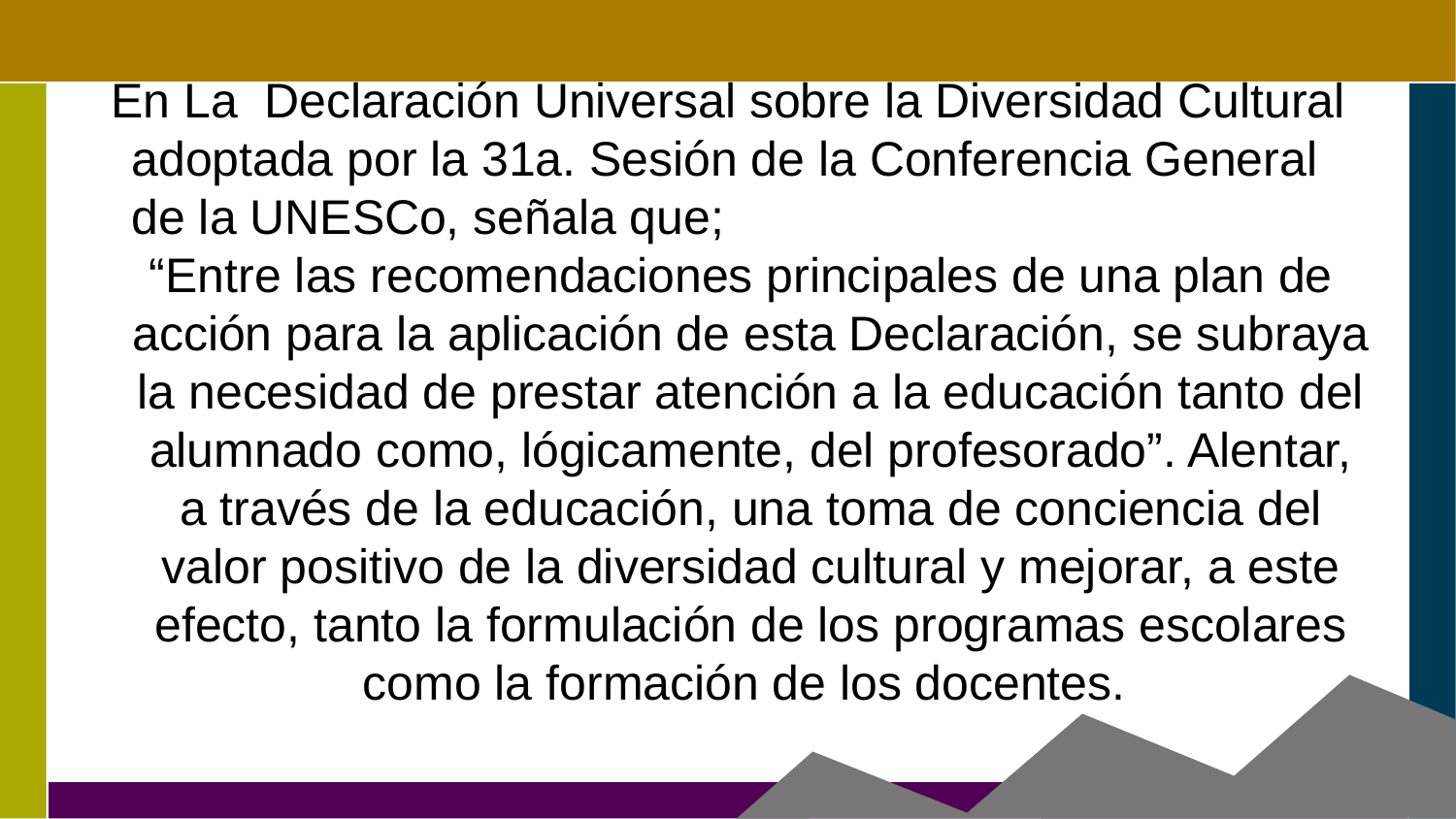

En La  Declaración Universal sobre la Diversidad Cultural adoptada por la 31a. Sesión de la Conferencia General de la UNESCo, señala que;
“Entre las recomendaciones principales de una plan de acción para la aplicación de esta Declaración, se subraya la necesidad de prestar atención a la educación tanto del alumnado como, lógicamente, del profesorado”. Alentar, a través de la educación, una toma de conciencia del valor positivo de la diversidad cultural y mejorar, a este efecto, tanto la formulación de los programas escolares como la formación de los docentes.